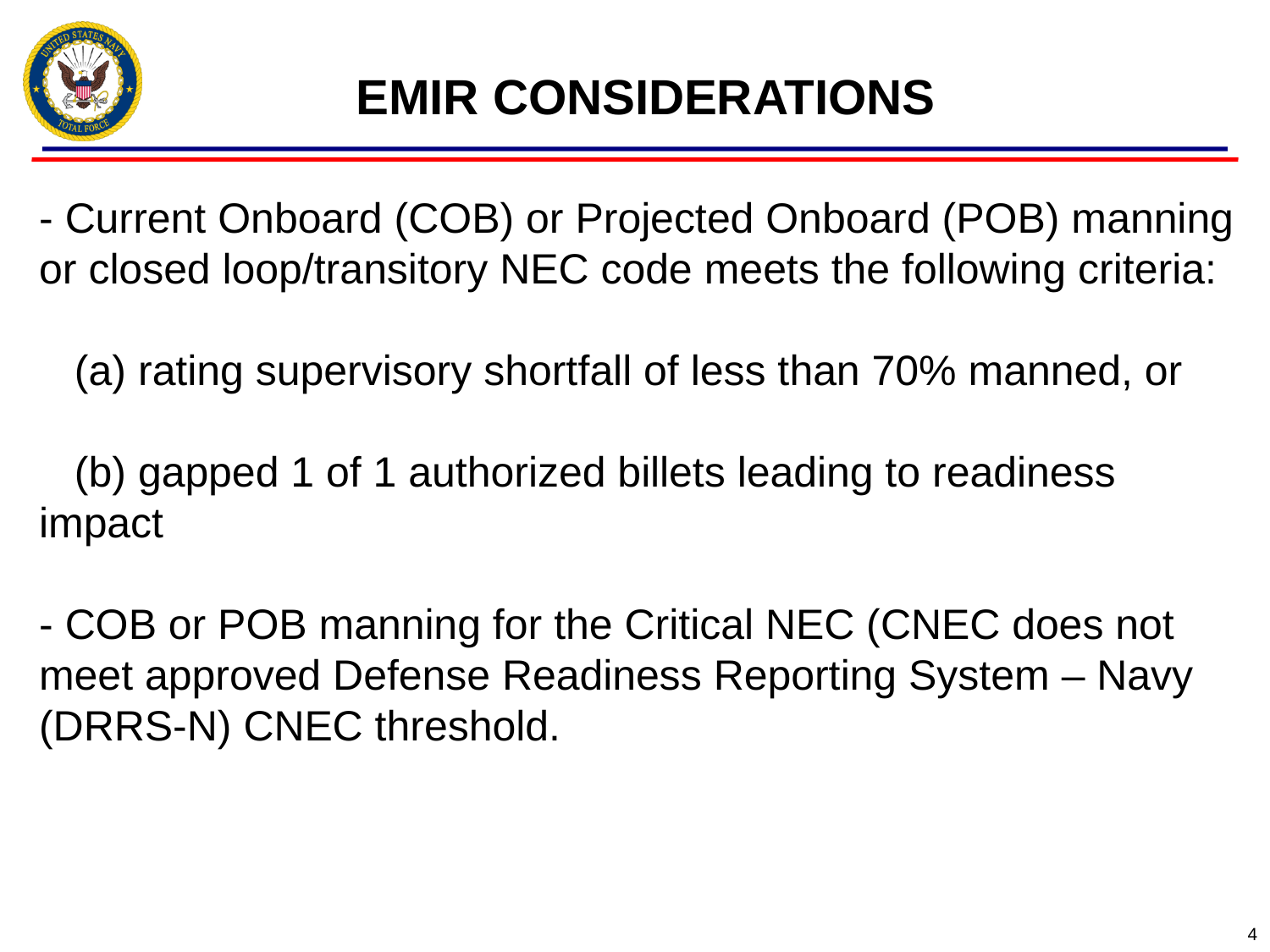

EMIR CONSIDERATIONS
# - Current Onboard (COB) or Projected Onboard (POB) manning or closed loop/transitory NEC code meets the following criteria: (a) rating supervisory shortfall of less than 70% manned, or (b) gapped 1 of 1 authorized billets leading to readiness impact - COB or POB manning for the Critical NEC (CNEC does not meet approved Defense Readiness Reporting System – Navy (DRRS-N) CNEC threshold.

4